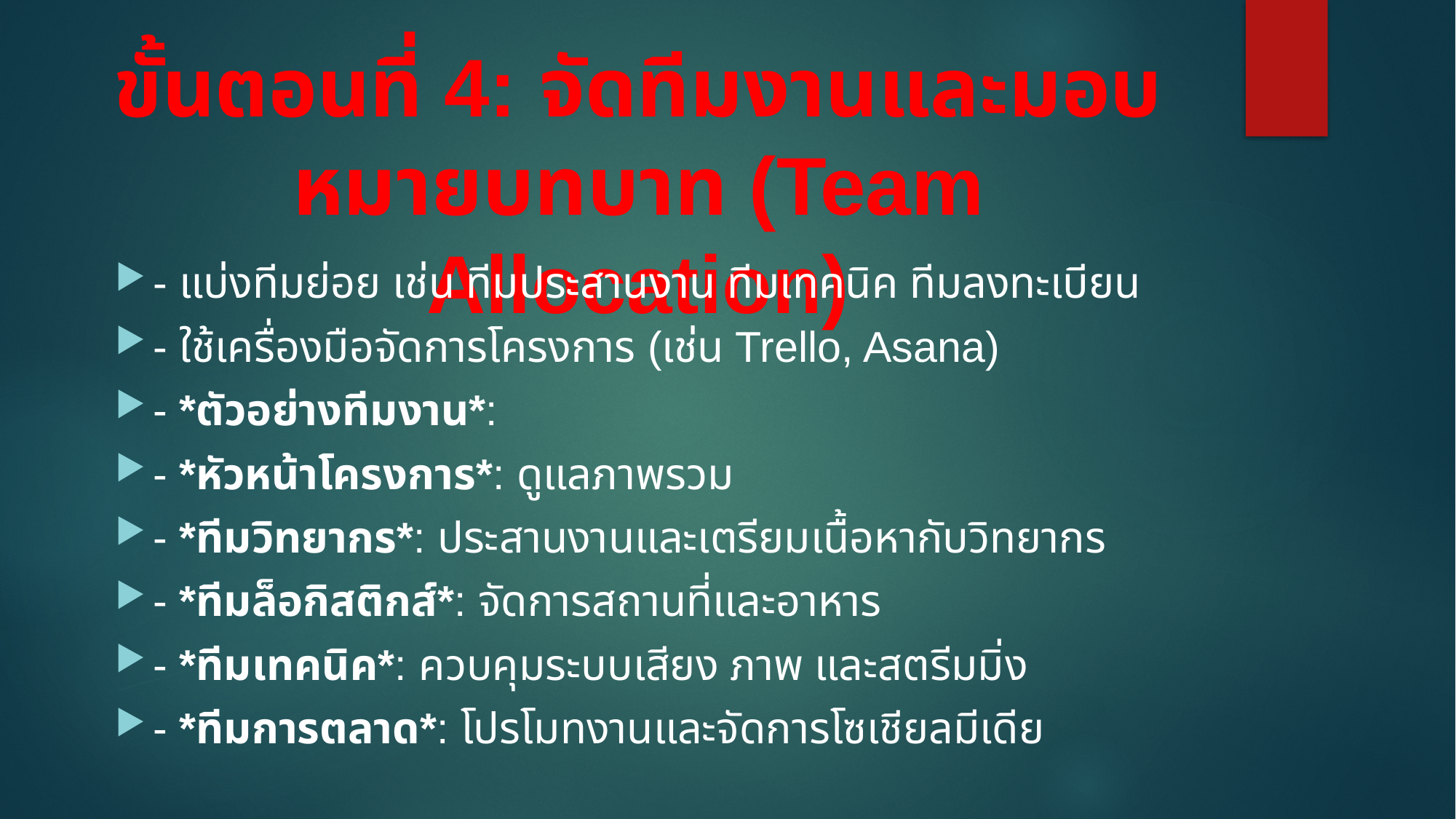

# ขั้นตอนที่ 4: จัดทีมงานและมอบหมายบทบาท (Team Allocation)
- แบ่งทีมย่อย เช่น ทีมประสานงาน ทีมเทคนิค ทีมลงทะเบียน
- ใช้เครื่องมือจัดการโครงการ (เช่น Trello, Asana)
- *ตัวอย่างทีมงาน*:
- *หัวหน้าโครงการ*: ดูแลภาพรวม
- *ทีมวิทยากร*: ประสานงานและเตรียมเนื้อหากับวิทยากร
- *ทีมล็อกิสติกส์*: จัดการสถานที่และอาหาร
- *ทีมเทคนิค*: ควบคุมระบบเสียง ภาพ และสตรีมมิ่ง
- *ทีมการตลาด*: โปรโมทงานและจัดการโซเชียลมีเดีย